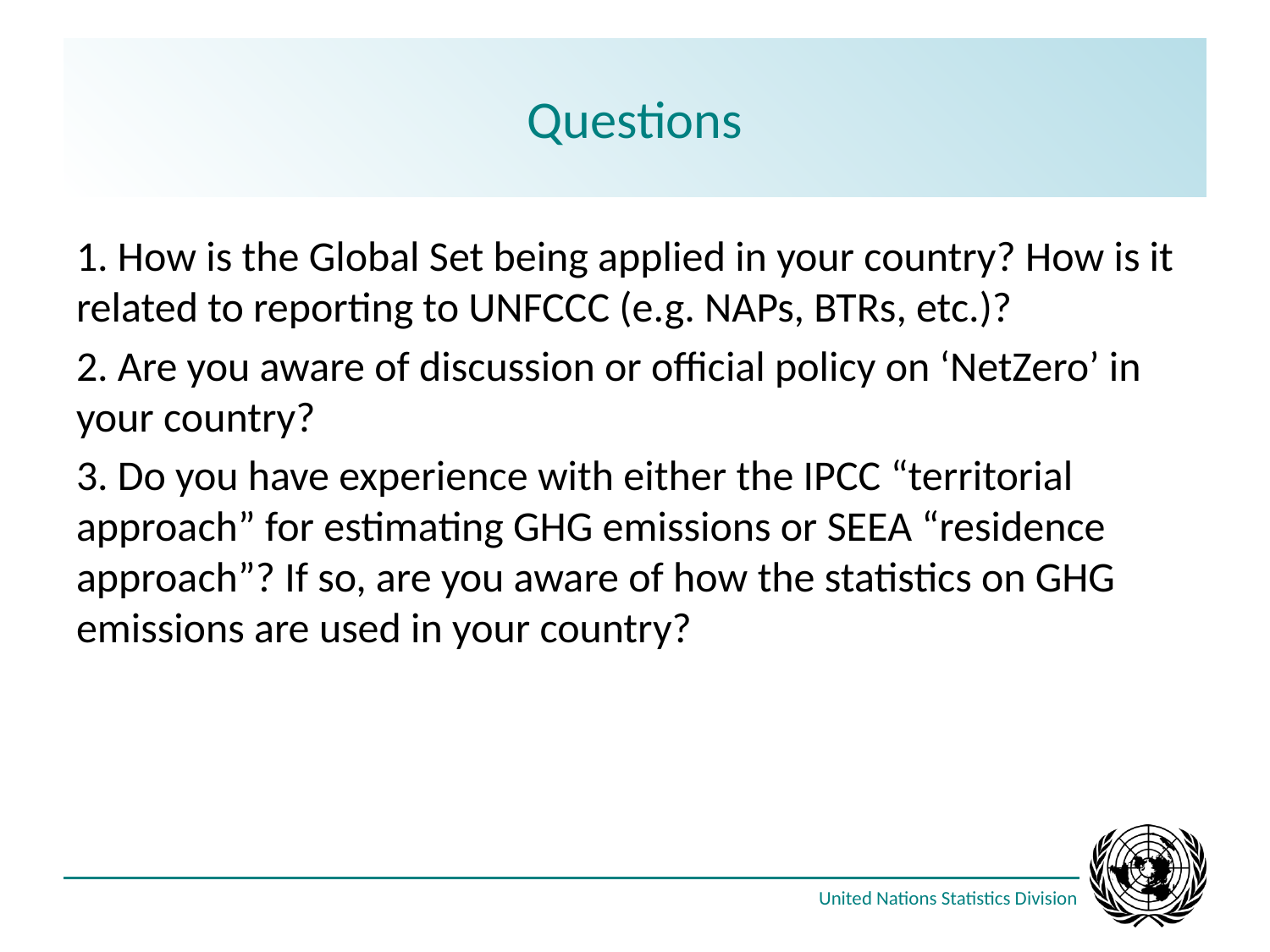

# Questions
1. How is the Global Set being applied in your country? How is it related to reporting to UNFCCC (e.g. NAPs, BTRs, etc.)?
2. Are you aware of discussion or official policy on ‘NetZero’ in your country?
3. Do you have experience with either the IPCC “territorial approach” for estimating GHG emissions or SEEA “residence approach”? If so, are you aware of how the statistics on GHG emissions are used in your country?